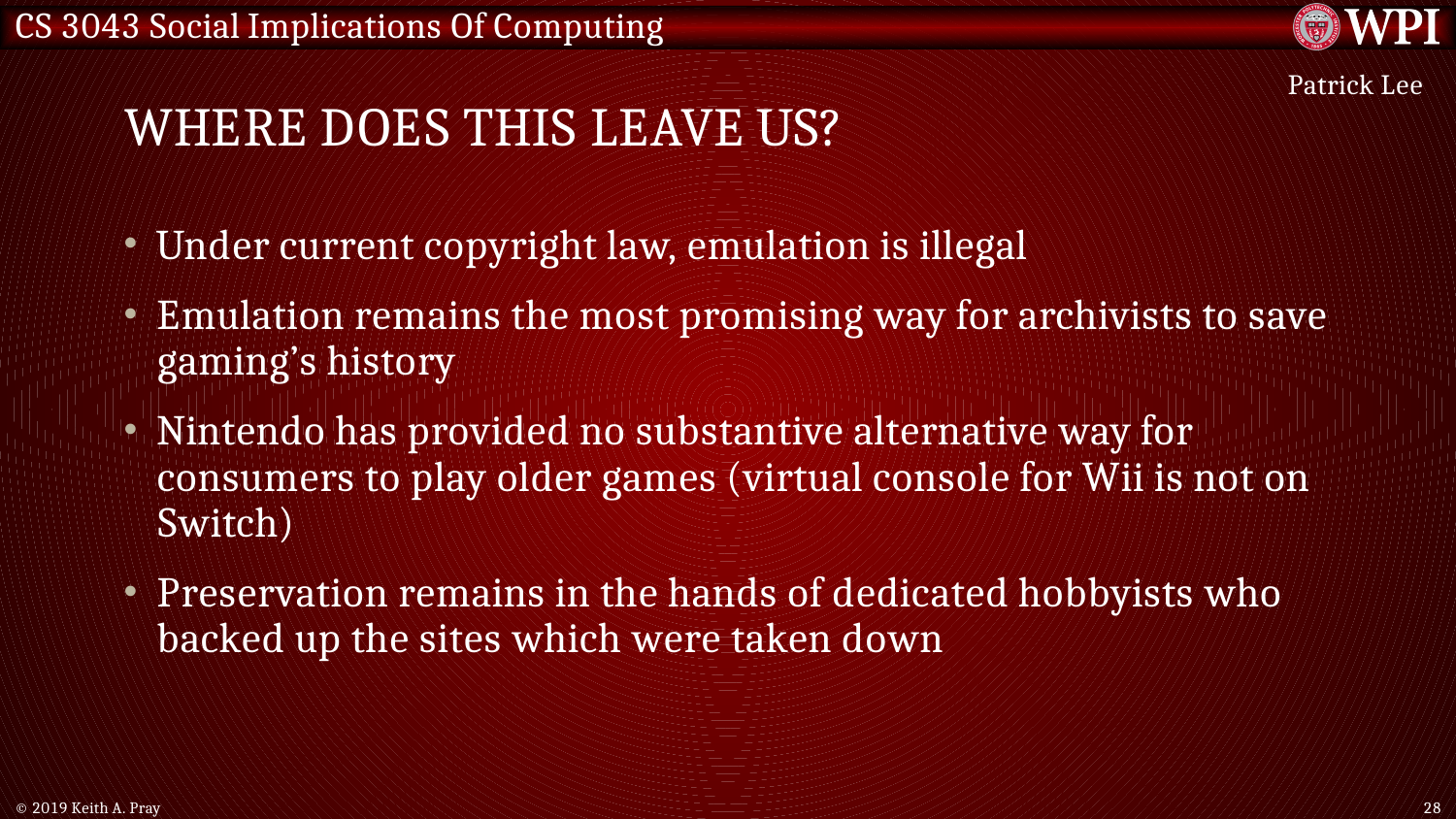

# Where does this leave us?
Patrick Lee
Under current copyright law, emulation is illegal
Emulation remains the most promising way for archivists to save gaming’s history
Nintendo has provided no substantive alternative way for consumers to play older games (virtual console for Wii is not on Switch)
Preservation remains in the hands of dedicated hobbyists who backed up the sites which were taken down
© 2019 Keith A. Pray
28